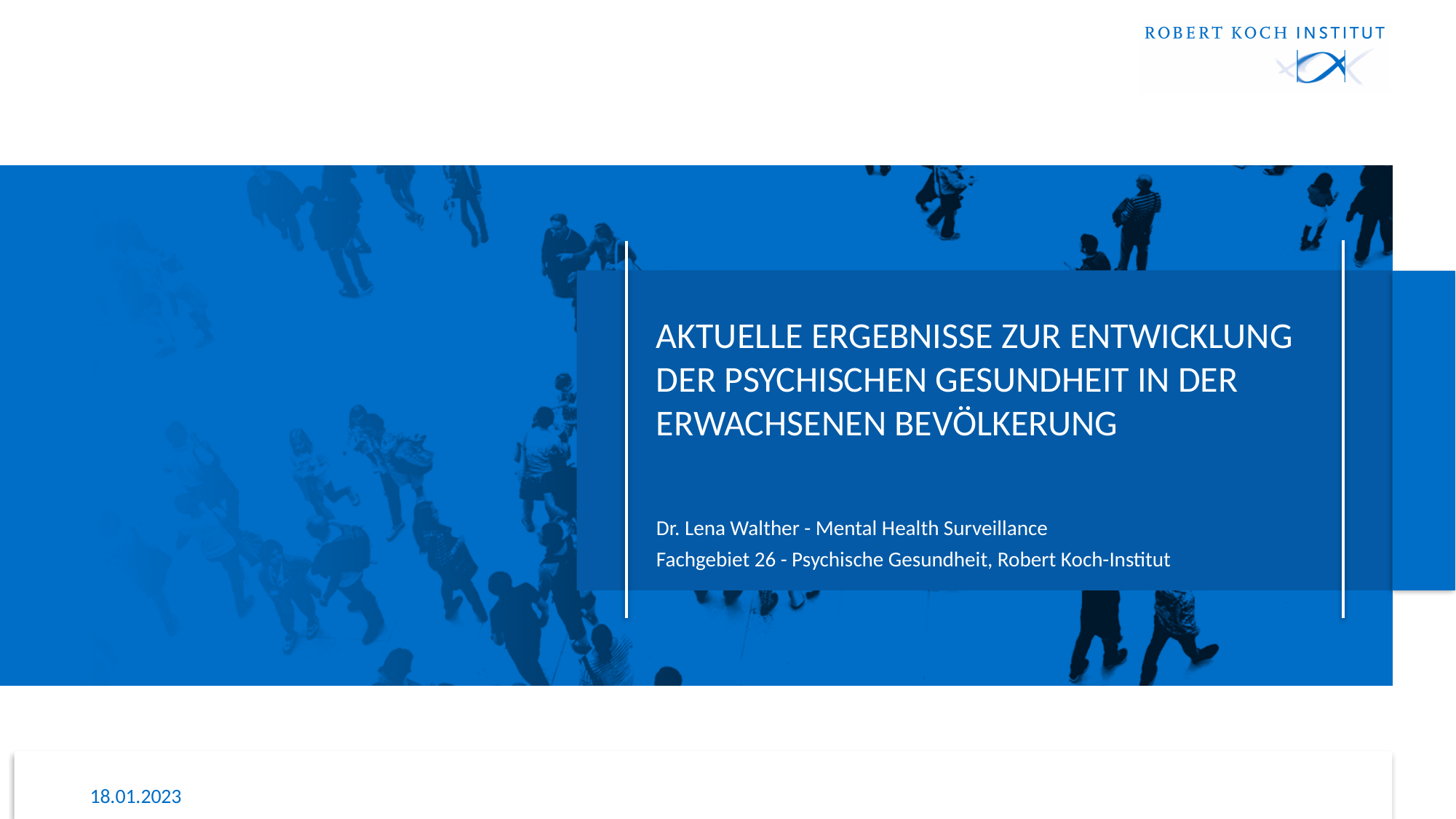

# Aktuelle Ergebnisse zur Entwicklung der Psychischen Gesundheit IN DER erwachsenen Bevölkerung
Dr. Lena Walther - Mental Health Surveillance
Fachgebiet 26 - Psychische Gesundheit, Robert Koch-Institut
18.01.2023
13